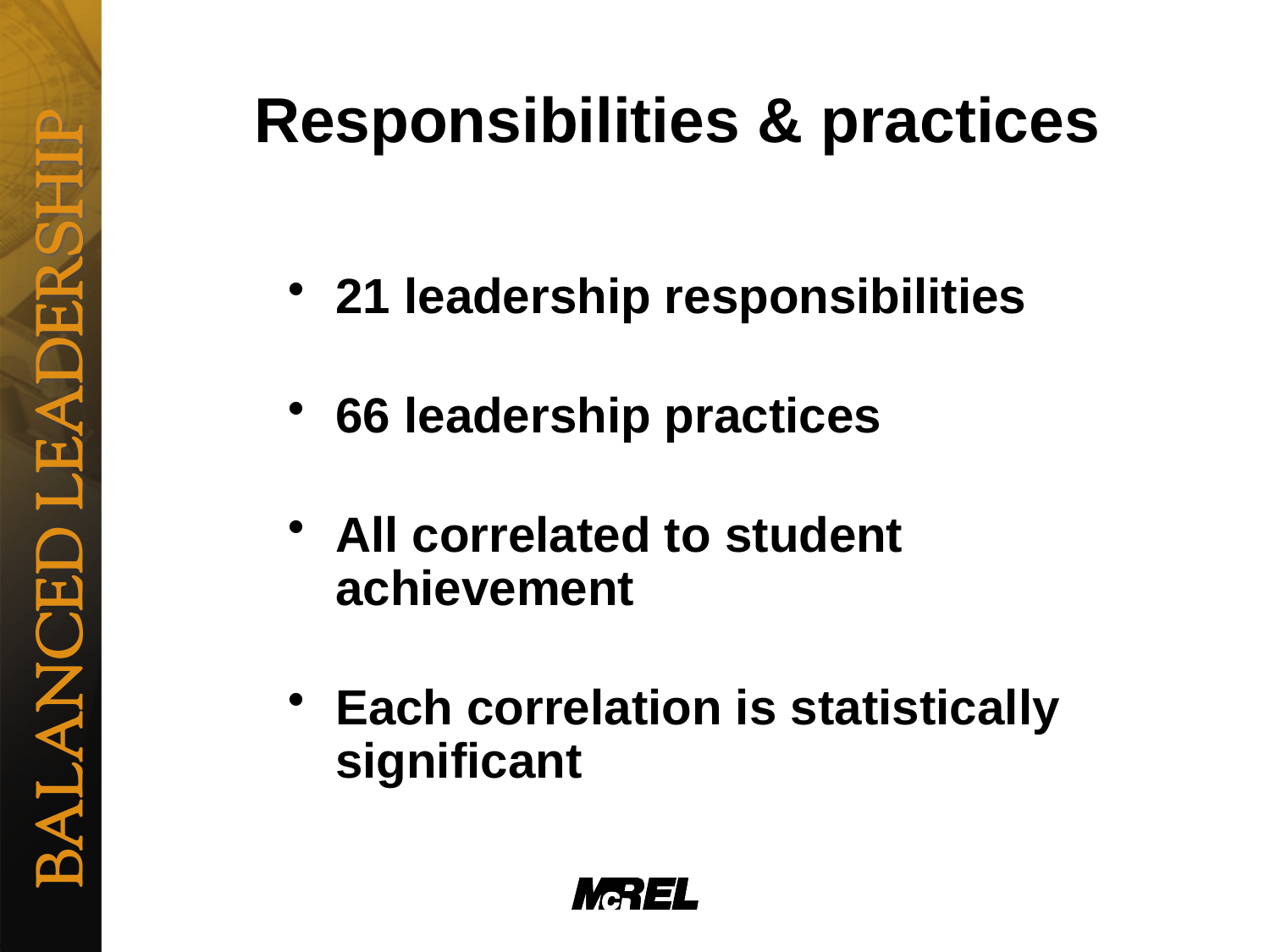

# Responsibilities & practices
21 leadership responsibilities

66 leadership practices

All correlated to student achievement

Each correlation is statistically significant